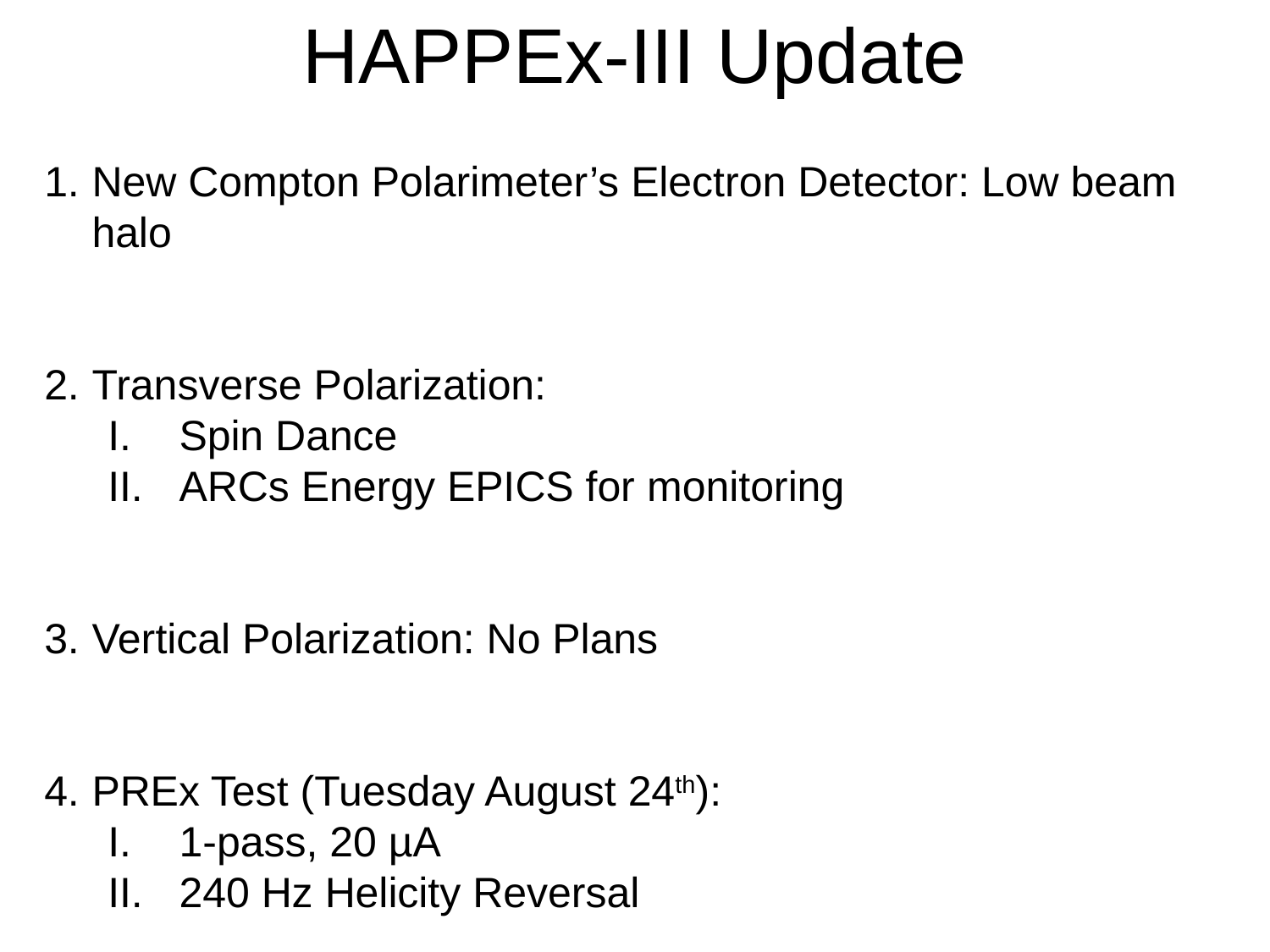

HAPPEx-III Update
New Compton Polarimeter’s Electron Detector: Low beam halo

Transverse Polarization:
Spin Dance
ARCs Energy EPICS for monitoring

Vertical Polarization: No Plans

PREx Test (Tuesday August 24th):
1-pass, 20 µA
240 Hz Helicity Reversal